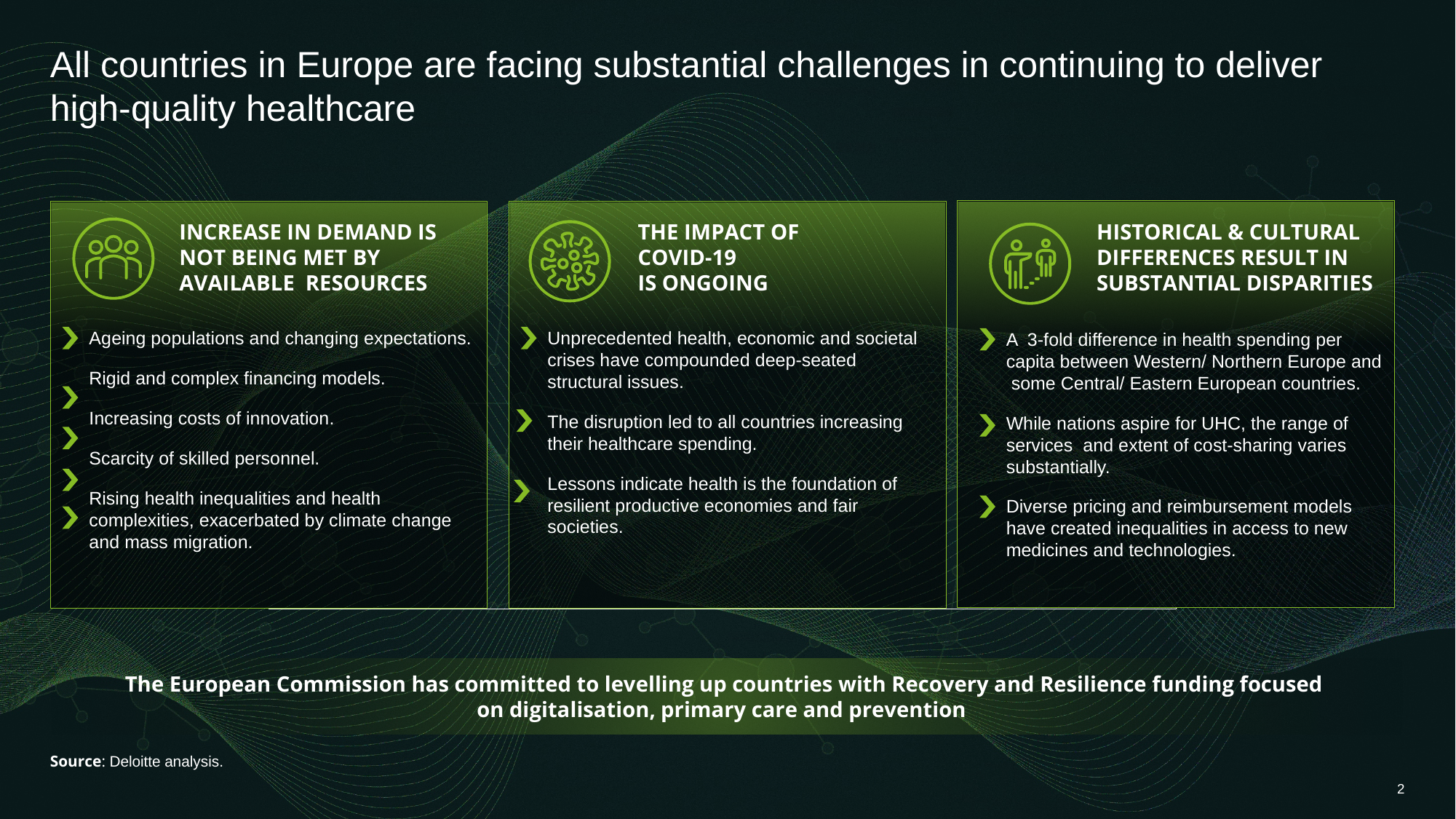

# All countries in Europe are facing substantial challenges in continuing to deliver high-quality healthcare

INCREASE IN DEMAND IS NOT BEING MET BY AVAILABLE  RESOURCES

THE IMPACT OF
COVID-19
IS ONGOING
HISTORICAL & CULTURAL DIFFERENCES RESULT IN SUBSTANTIAL DISPARITIES

Unprecedented health, economic and societal crises have compounded deep-seated structural issues.
The disruption led to all countries increasing their healthcare spending.
Lessons indicate health is the foundation of resilient productive economies and fair societies.
Ageing populations and changing expectations.
Rigid and complex financing models.
Increasing costs of innovation.
Scarcity of skilled personnel.
Rising health inequalities and health complexities, exacerbated by climate change and mass migration.

A  3-fold difference in health spending per capita between Western/ Northern Europe and   some Central/ Eastern European countries.
While nations aspire for UHC, the range of services  and extent of cost-sharing varies substantially.
Diverse pricing and reimbursement models have created inequalities in access to new medicines and technologies.

The European Commission has committed to levelling up countries with Recovery and Resilience funding focused on digitalisation, primary care and prevention
Source: Deloitte analysis.